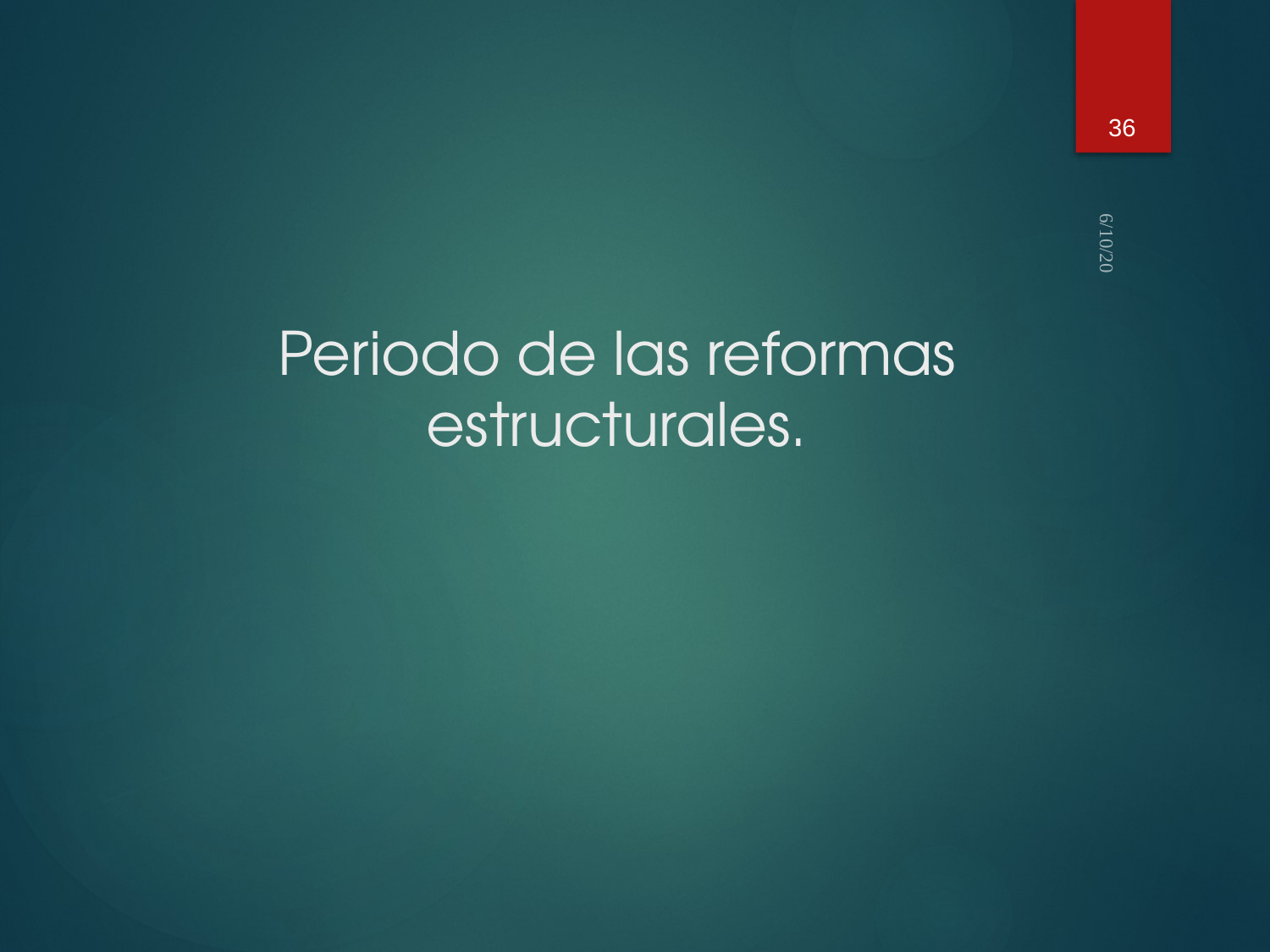

36
6/10/20
# Periodo de las reformas estructurales.